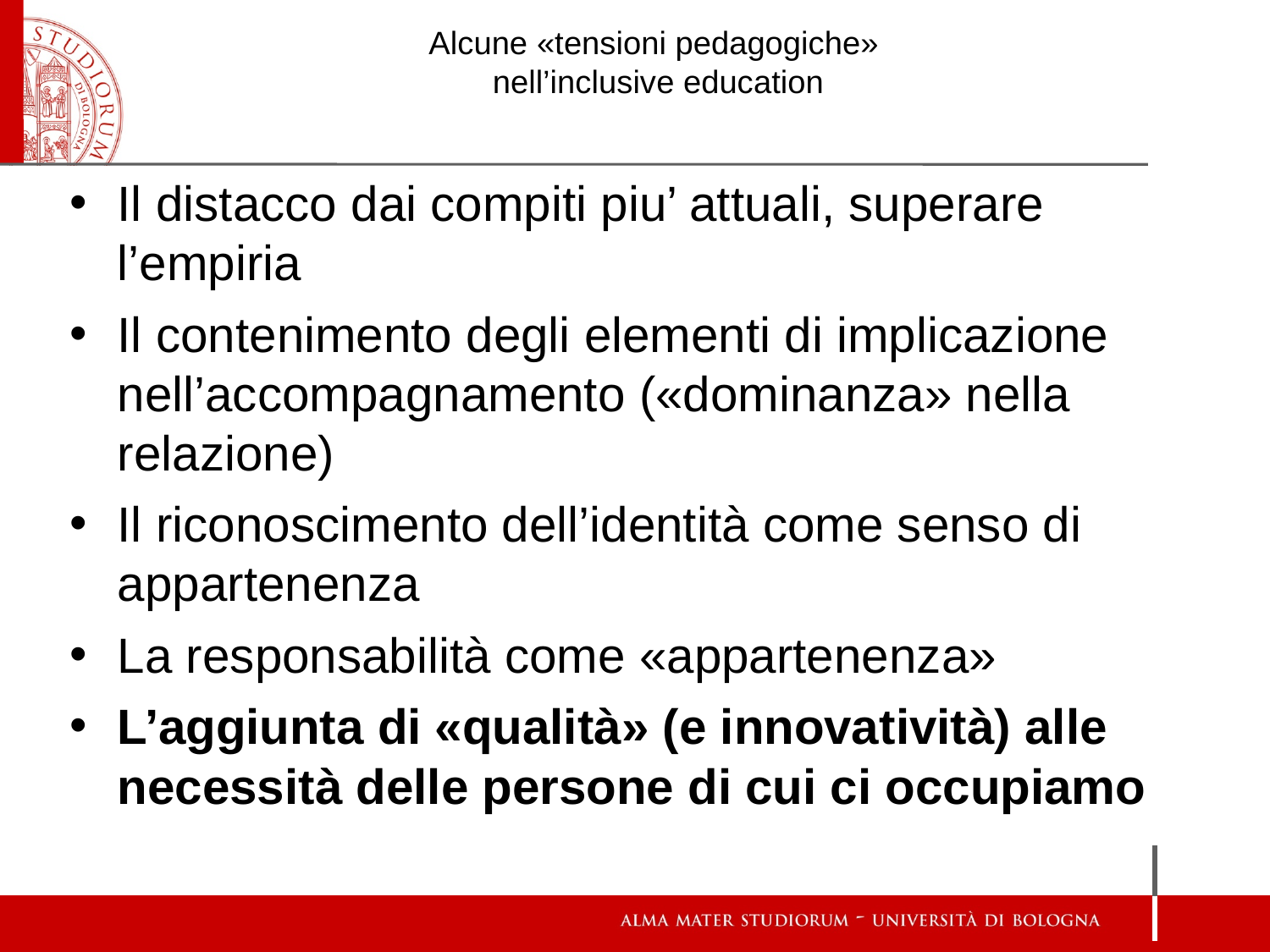

# Alcune «tensioni pedagogiche» nell’inclusive education
Il distacco dai compiti piu’ attuali, superare l’empiria
Il contenimento degli elementi di implicazione nell’accompagnamento («dominanza» nella relazione)
Il riconoscimento dell’identità come senso di appartenenza
La responsabilità come «appartenenza»
L’aggiunta di «qualità» (e innovatività) alle  necessità delle persone di cui ci occupiamo